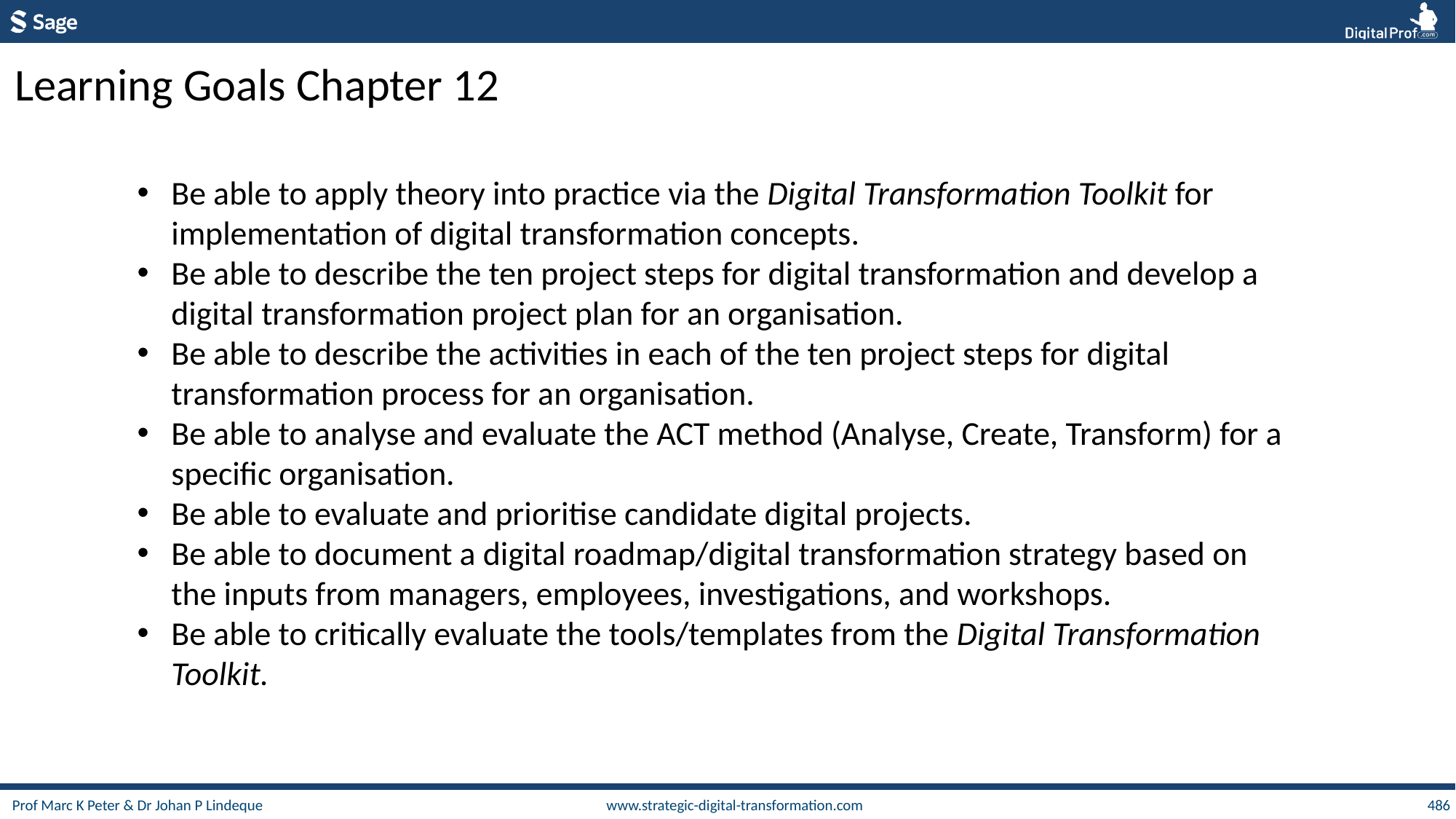

Learning Goals Chapter 12
Be able to apply theory into practice via the Digital Transformation Toolkit for implementation of digital transformation concepts.
Be able to describe the ten project steps for digital transformation and develop a digital transformation project plan for an organisation.
Be able to describe the activities in each of the ten project steps for digital transformation process for an organisation.
Be able to analyse and evaluate the ACT method (Analyse, Create, Transform) for a specific organisation.
Be able to evaluate and prioritise candidate digital projects.
Be able to document a digital roadmap/digital transformation strategy based on the inputs from managers, employees, investigations, and workshops.
Be able to critically evaluate the tools/templates from the Digital Transformation Toolkit.
486